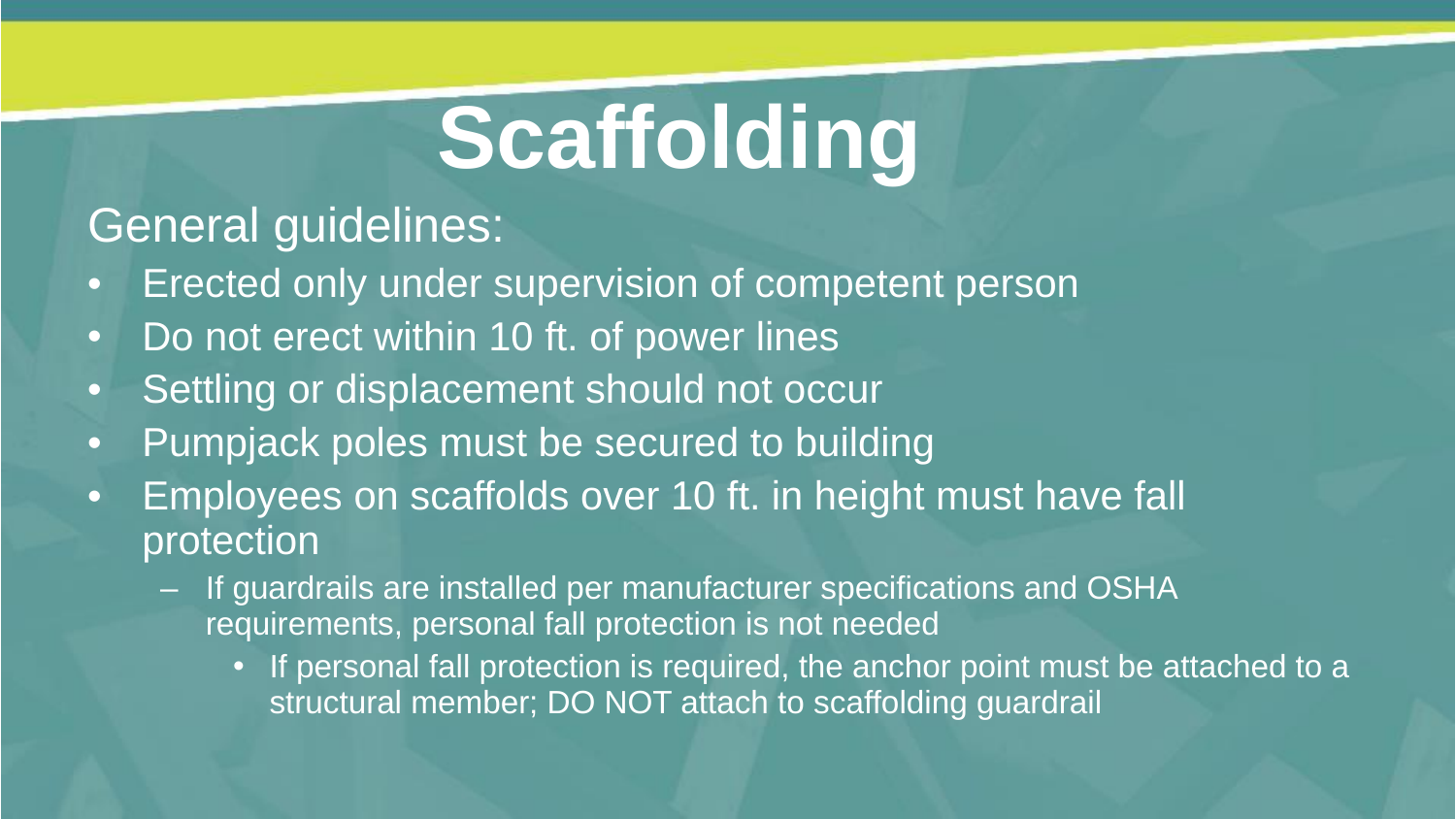

Scaffolding
General guidelines:
Erected only under supervision of competent person
Do not erect within 10 ft. of power lines
Settling or displacement should not occur
Pumpjack poles must be secured to building
Employees on scaffolds over 10 ft. in height must have fall protection
If guardrails are installed per manufacturer specifications and OSHA requirements, personal fall protection is not needed
If personal fall protection is required, the anchor point must be attached to a structural member; DO NOT attach to scaffolding guardrail